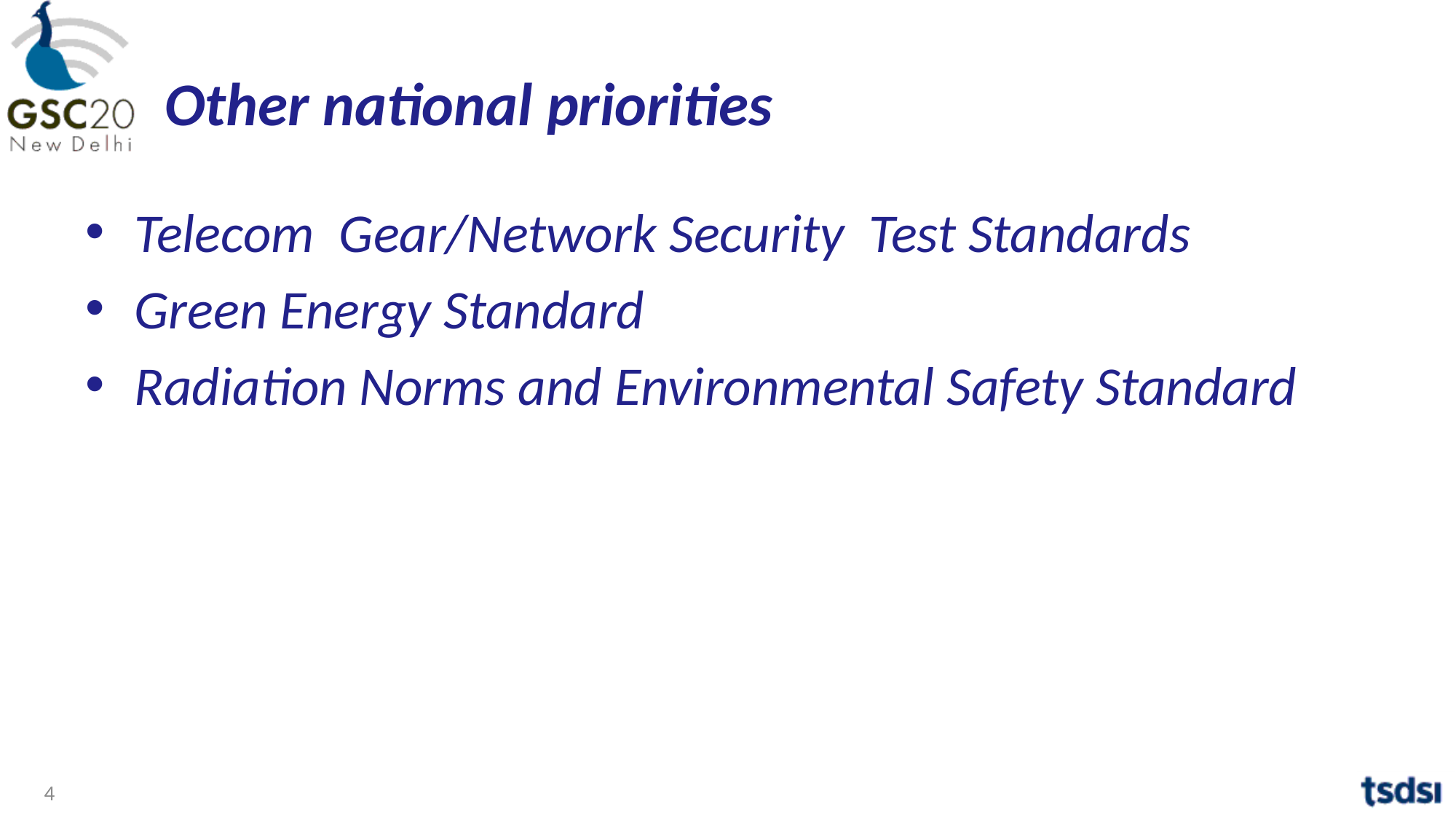

# Other national priorities
Telecom  Gear/Network Security  Test Standards
Green Energy Standard
Radiation Norms and Environmental Safety Standard
4